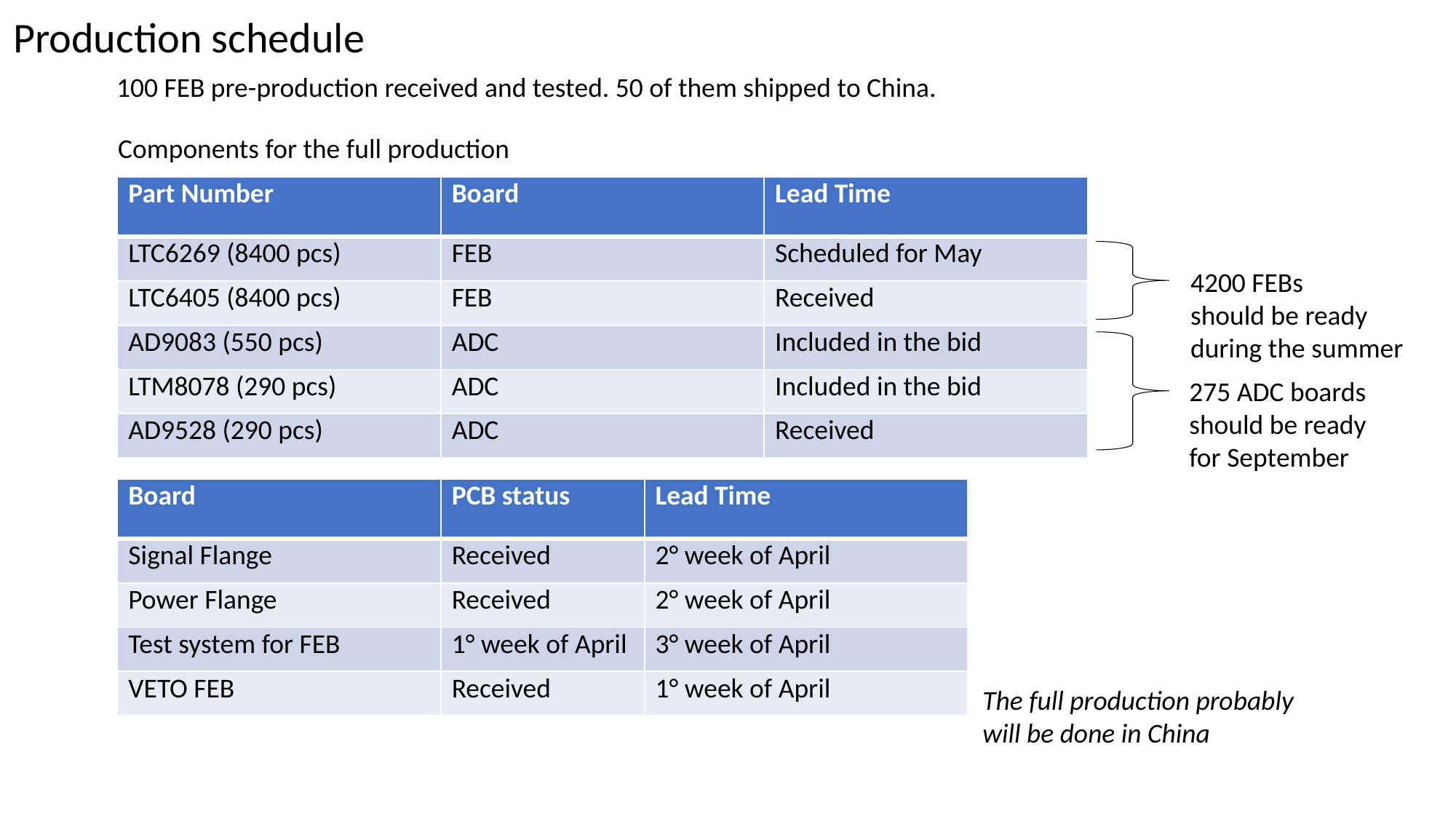

Production schedule
100 FEB pre-production received and tested. 50 of them shipped to China.
Components for the full production
| Part Number | Board | Lead Time |
| --- | --- | --- |
| LTC6269 (8400 pcs) | FEB | Scheduled for May |
| LTC6405 (8400 pcs) | FEB | Received |
| AD9083 (550 pcs) | ADC | Included in the bid |
| LTM8078 (290 pcs) | ADC | Included in the bid |
| AD9528 (290 pcs) | ADC | Received |

4200 FEBs
should be ready
during the summer

275 ADC boards
should be ready
for September
| Board | PCB status | Lead Time |
| --- | --- | --- |
| Signal Flange | Received | 2° week of April |
| Power Flange | Received | 2° week of April |
| Test system for FEB | 1° week of April | 3° week of April |
| VETO FEB | Received | 1° week of April |
The full production probably
will be done in China